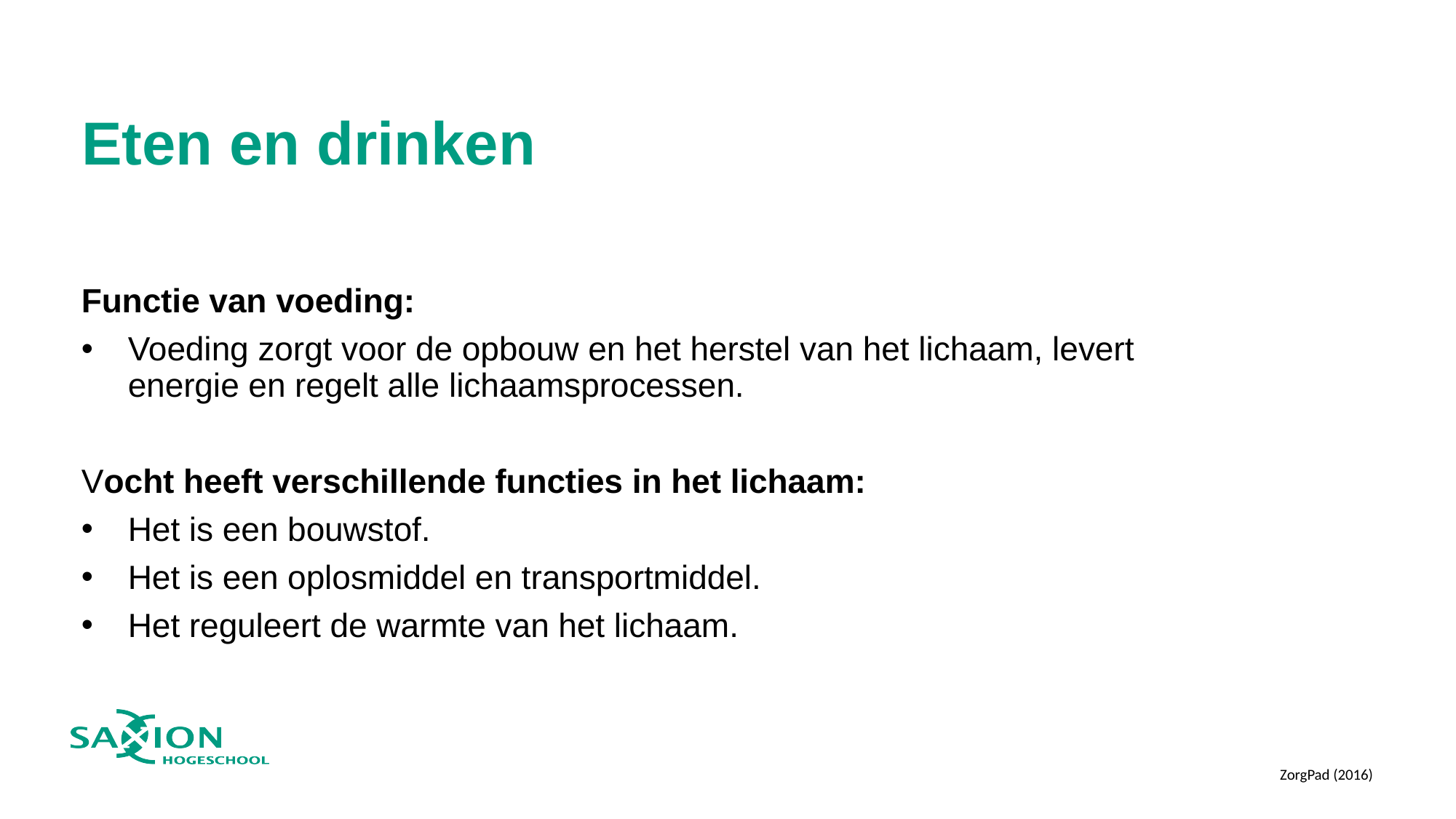

# Eten en drinken
Functie van voeding:
Voeding zorgt voor de opbouw en het herstel van het lichaam, levert energie en regelt alle lichaamsprocessen.

Vocht heeft verschillende functies in het lichaam:
Het is een bouwstof.
Het is een oplosmiddel en transportmiddel.
Het reguleert de warmte van het lichaam.

ZorgPad (2016)